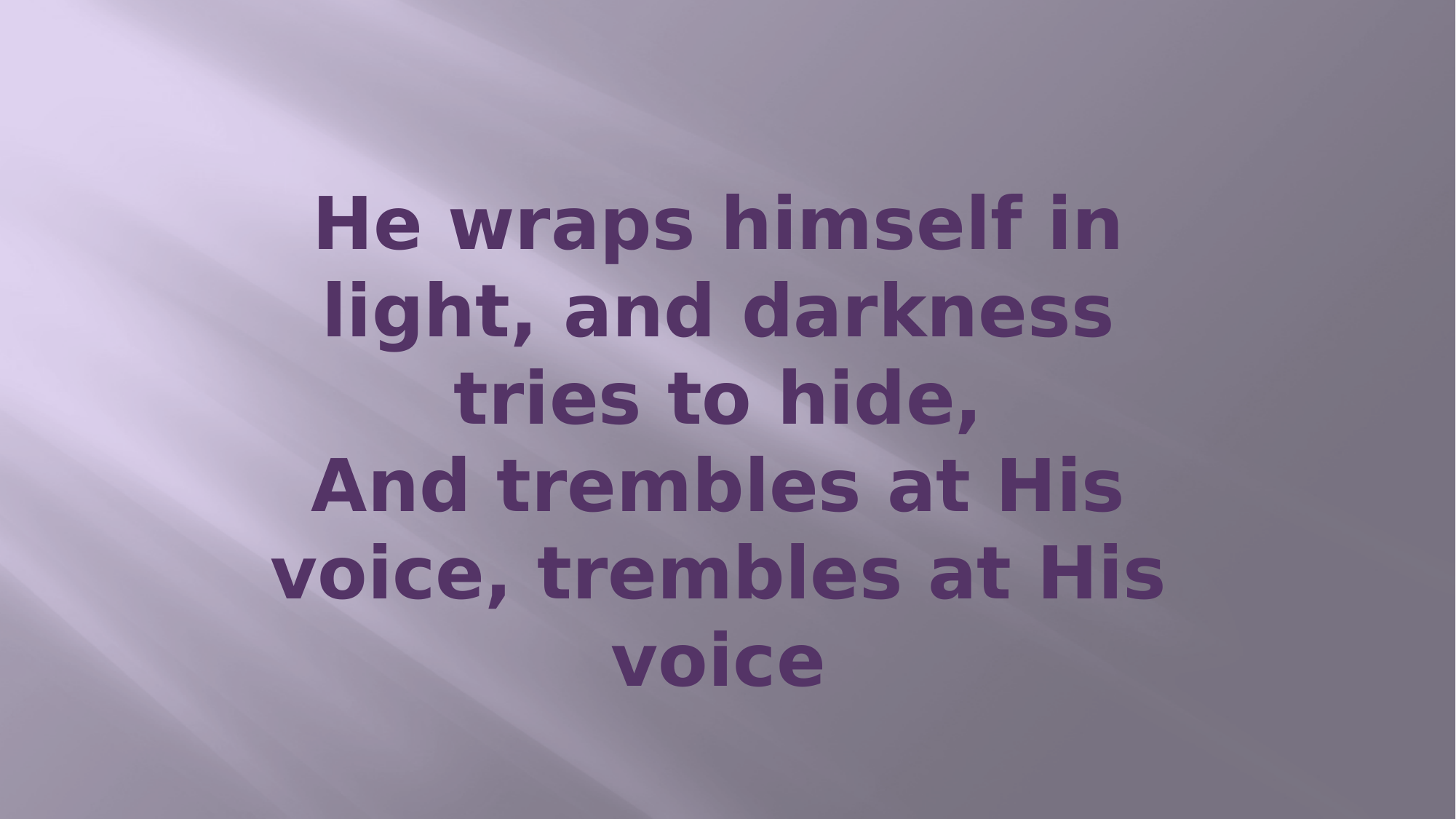

# He wraps himself in light, and darkness tries to hide, And trembles at His voice, trembles at His voice